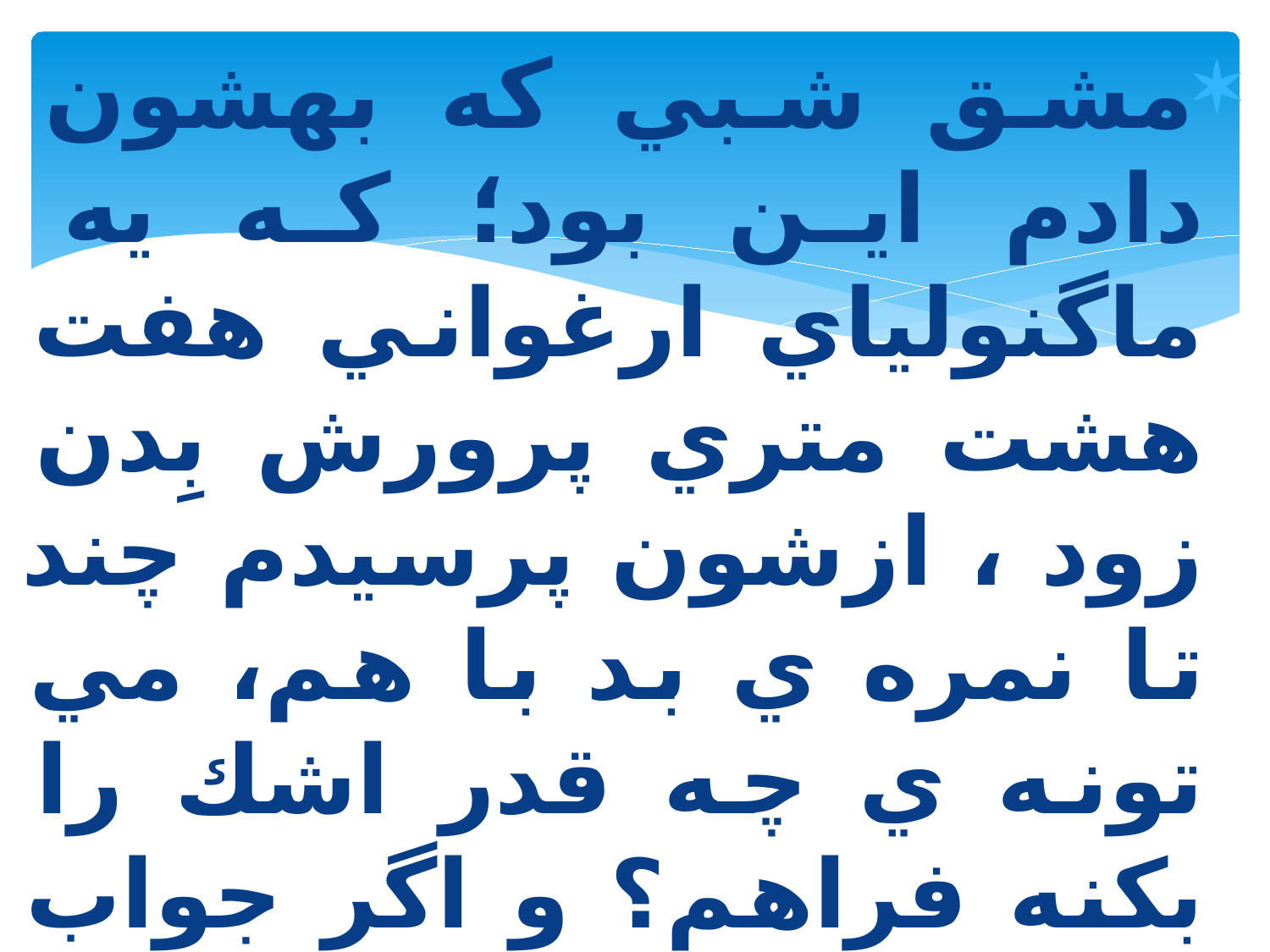

مشق شبي كه بهشون دادم اين بود؛ كه يه ماگنولياي ارغواني هفت هشت متري پرورش بِدن زود ، ازشون پرسيدم چند تا نمره ي بد با هم، مي تونه ي چه قدر اشك را بكنه فراهم؟ و اگر جواب غلط مي دادند به سوالم، فوري اون ها را از گوش آويزون  شون مي كردم.